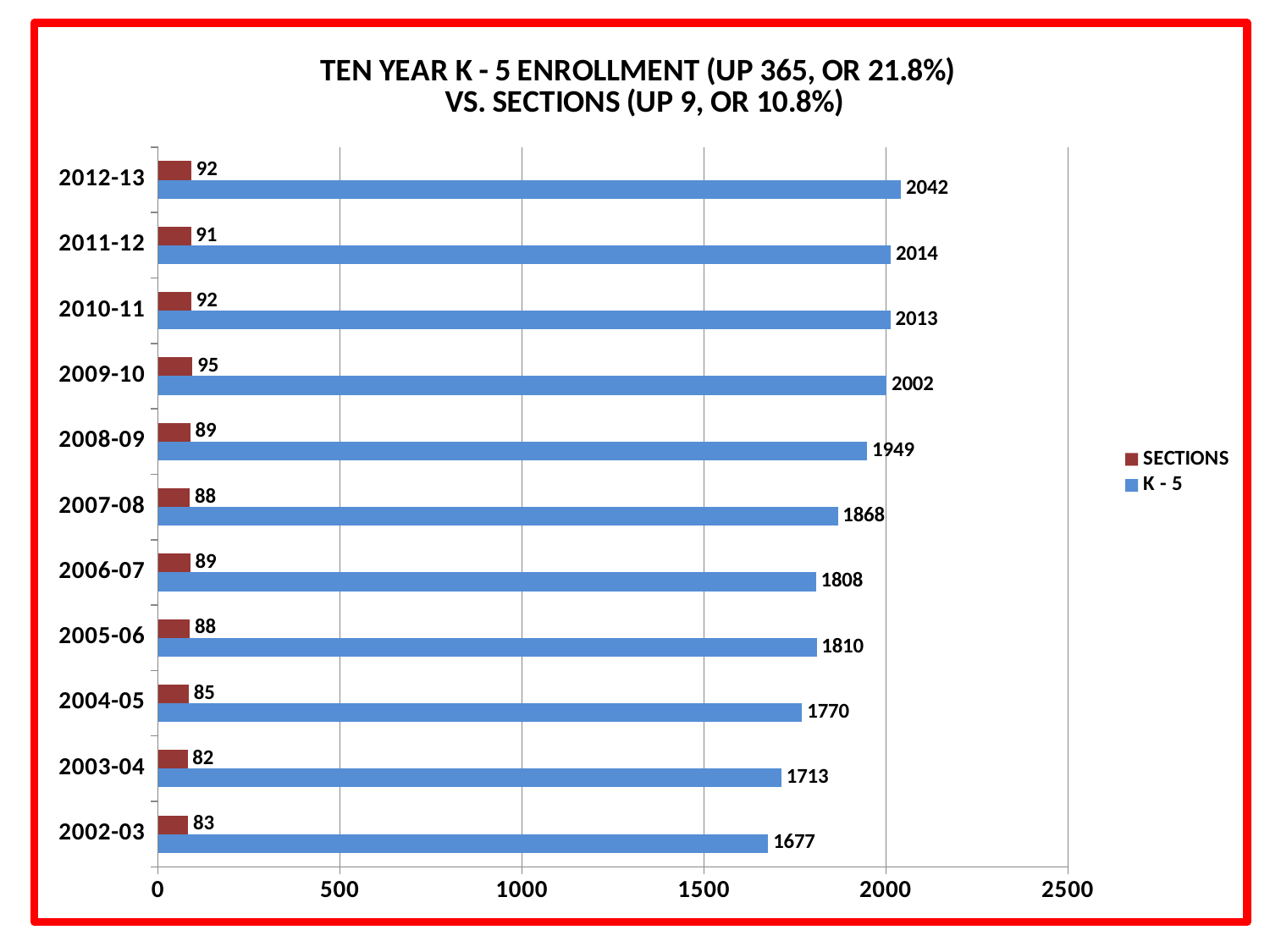

### Chart: TEN YEAR K - 5 ENROLLMENT (UP 365, OR 21.8%)
 VS. SECTIONS (UP 9, OR 10.8%)

| Category | K - 5 | SECTIONS |
|---|---|---|
| 2002-03 | 1677.0 | 83.0 |
| 2003-04 | 1713.0 | 82.0 |
| 2004-05 | 1770.0 | 85.0 |
| 2005-06 | 1810.0 | 88.0 |
| 2006-07 | 1808.0 | 89.0 |
| 2007-08 | 1868.0 | 88.0 |
| 2008-09 | 1949.0 | 89.0 |
| 2009-10 | 2002.0 | 95.0 |
| 2010-11 | 2013.0 | 92.0 |
| 2011-12 | 2014.0 | 91.0 |
| 2012-13 | 2042.0 | 92.0 |